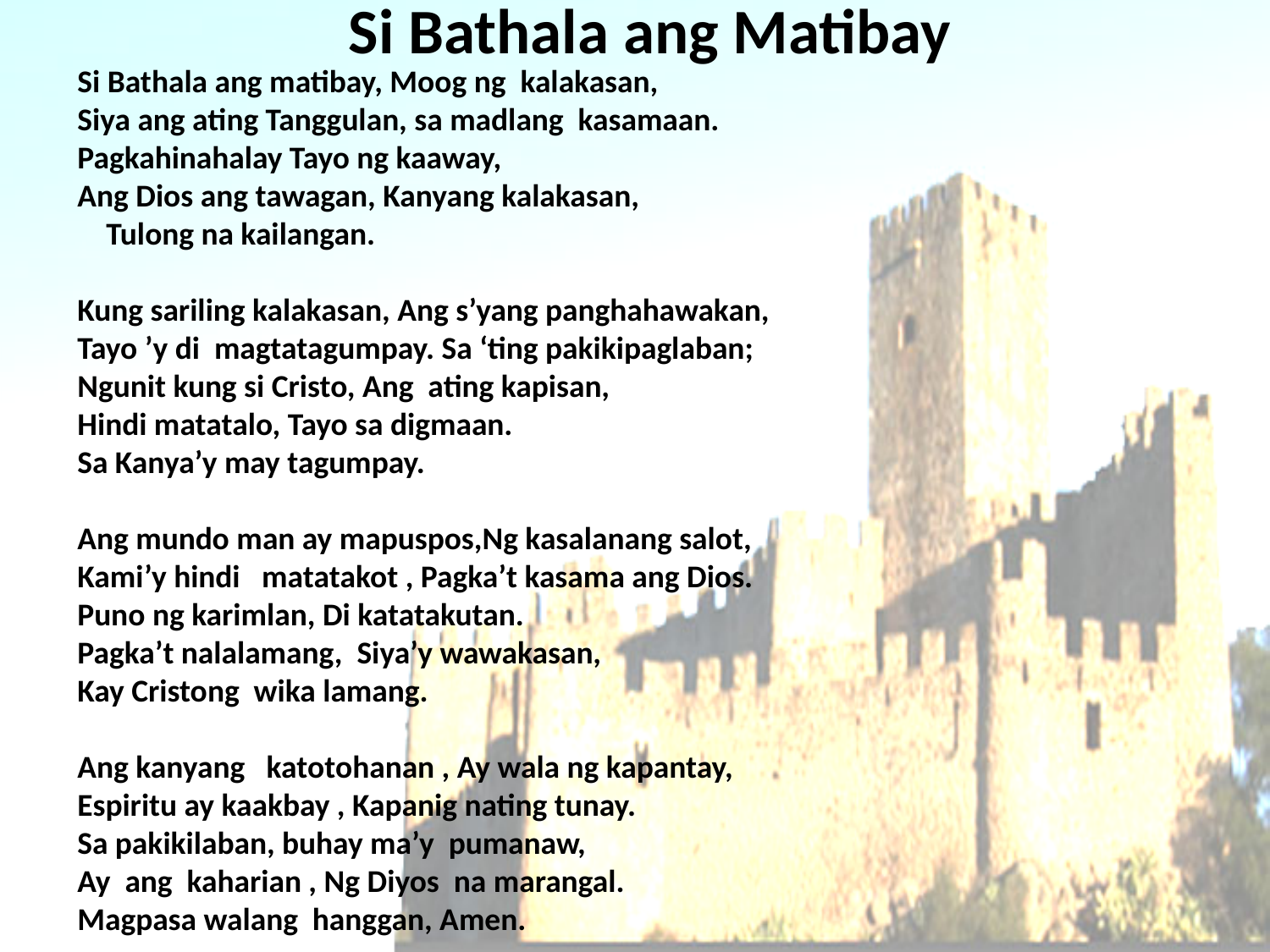

# Si Bathala ang Matibay
Si Bathala ang matibay, Moog ng  kalakasan,
Siya ang ating Tanggulan, sa madlang  kasamaan.
Pagkahinahalay Tayo ng kaaway,
Ang Dios ang tawagan, Kanyang kalakasan,                        Tulong na kailangan.

Kung sariling kalakasan, Ang s’yang panghahawakan,
Tayo ’y di  magtatagumpay. Sa ‘ting pakikipaglaban;
Ngunit kung si Cristo, Ang  ating kapisan,
Hindi matatalo, Tayo sa digmaan.
Sa Kanya’y may tagumpay.

Ang mundo man ay mapuspos,Ng kasalanang salot,
Kami’y hindi   matatakot , Pagka’t kasama ang Dios.
Puno ng karimlan, Di katatakutan.
Pagka’t nalalamang,  Siya’y wawakasan,
Kay Cristong  wika lamang.

Ang kanyang   katotohanan , Ay wala ng kapantay, Espiritu ay kaakbay , Kapanig nating tunay.
Sa pakikilaban, buhay ma’y  pumanaw,
Ay  ang  kaharian , Ng Diyos  na marangal.
Magpasa walang  hanggan, Amen.